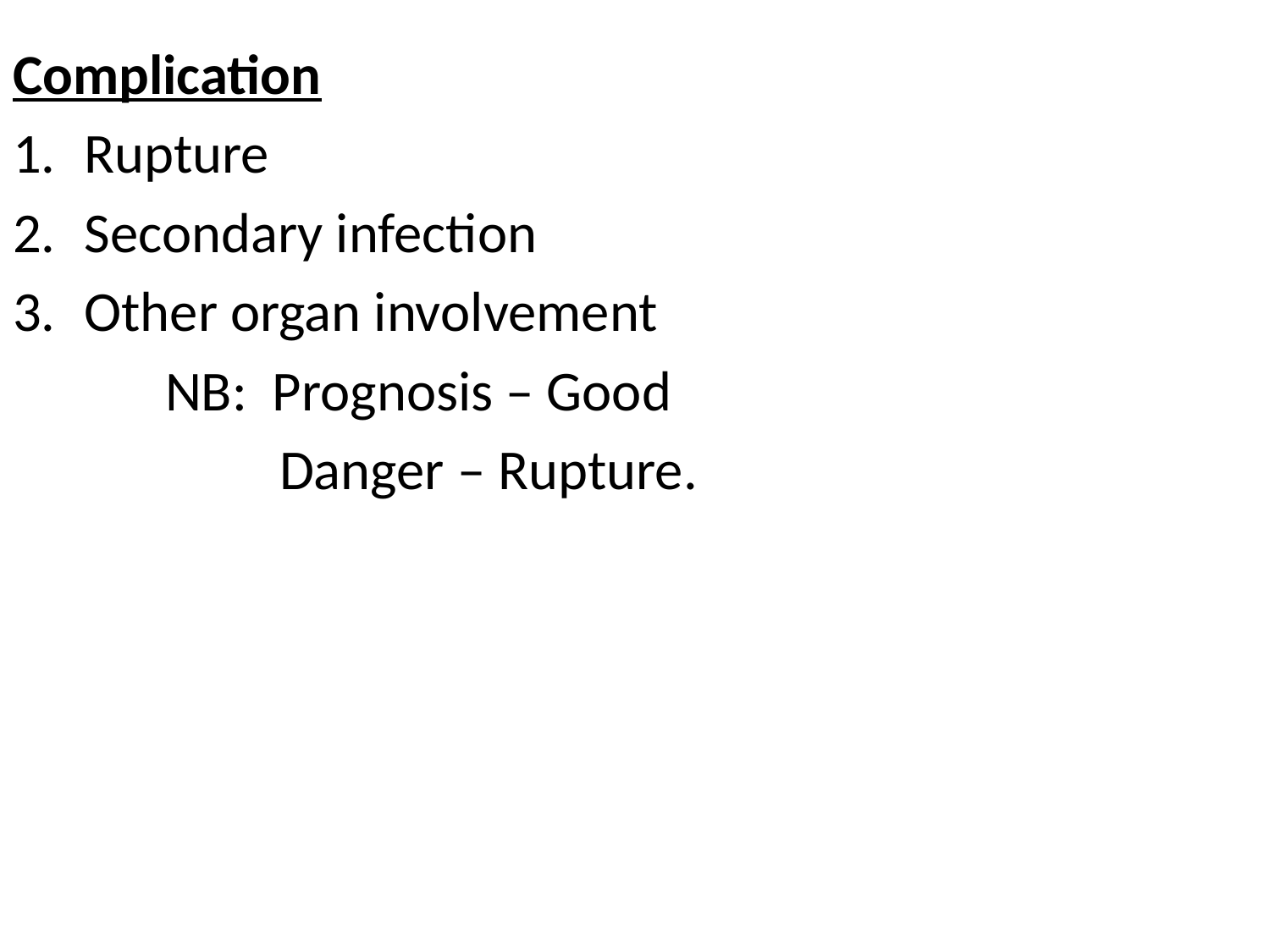

#
Complication
Rupture
Secondary infection
Other organ involvement
            NB:  Prognosis – Good
                     Danger – Rupture.